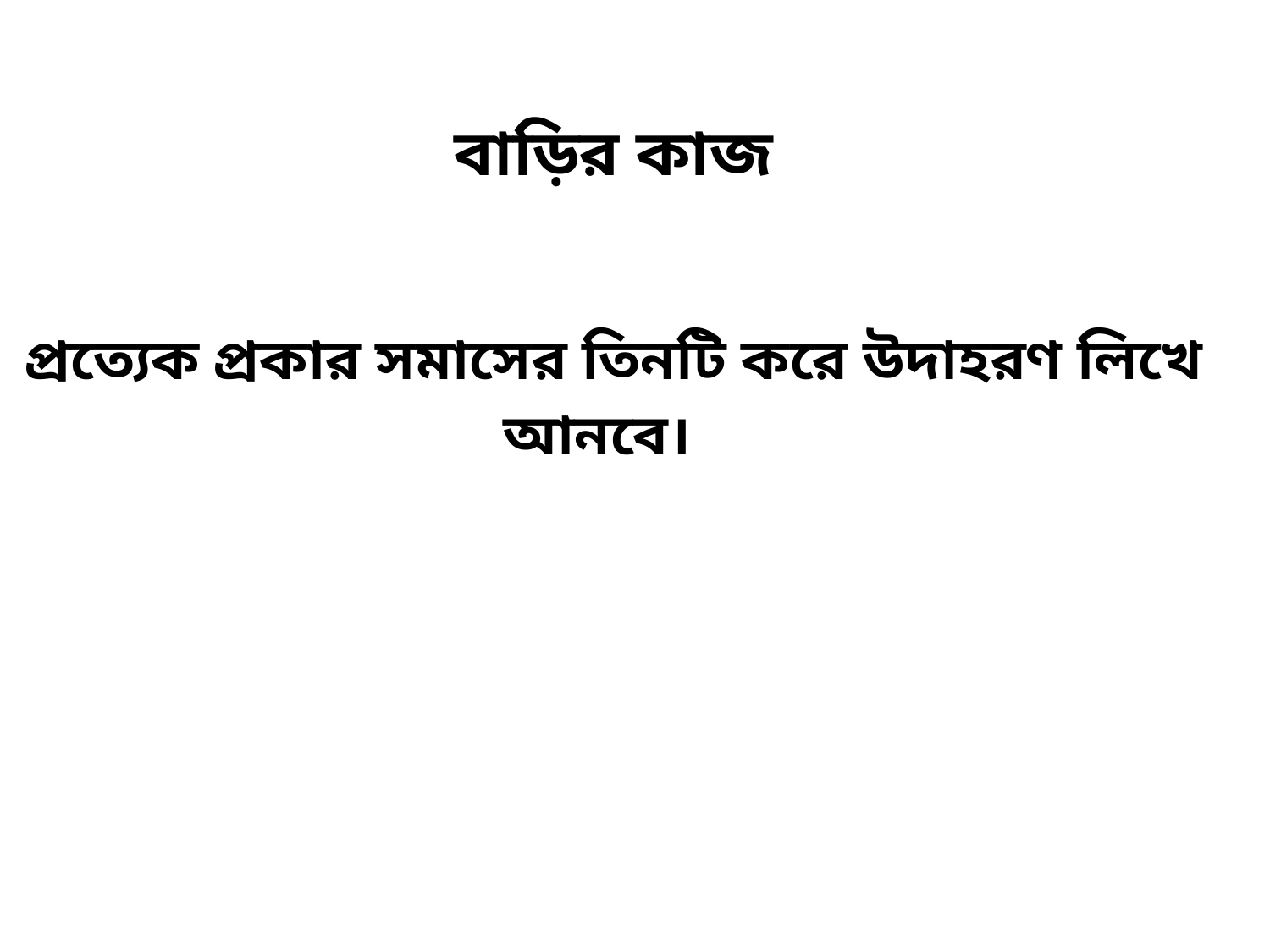

বাড়ির কাজ

প্রত্যেক প্রকার সমাসের তিনটি করে উদাহরণ লিখে আনবে।